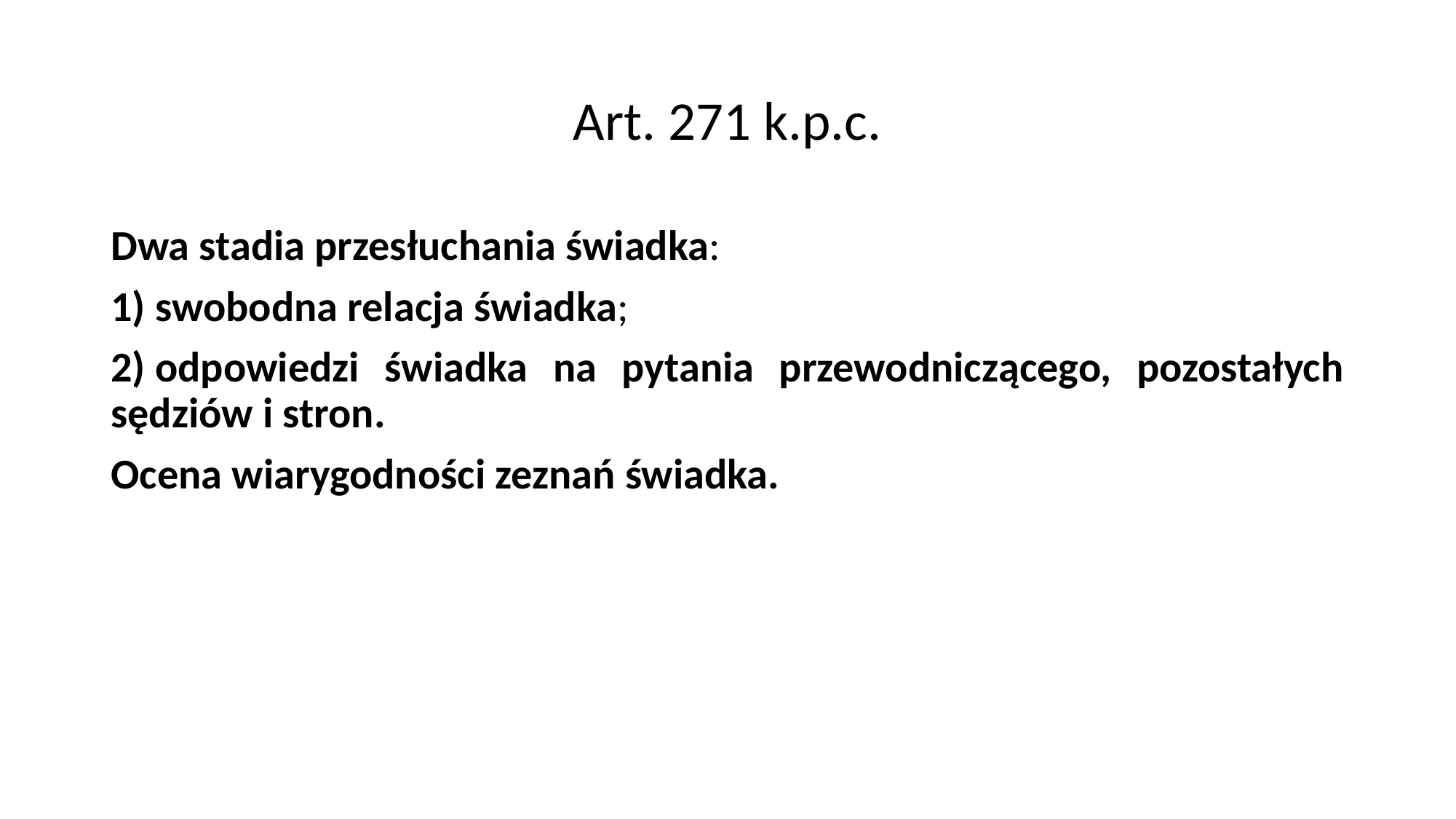

# Art. 271 k.p.c.
Dwa stadia przesłuchania świadka:
1) swobodna relacja świadka;
2) odpowiedzi świadka na pytania przewodniczącego, pozostałych sędziów i stron.
Ocena wiarygodności zeznań świadka.